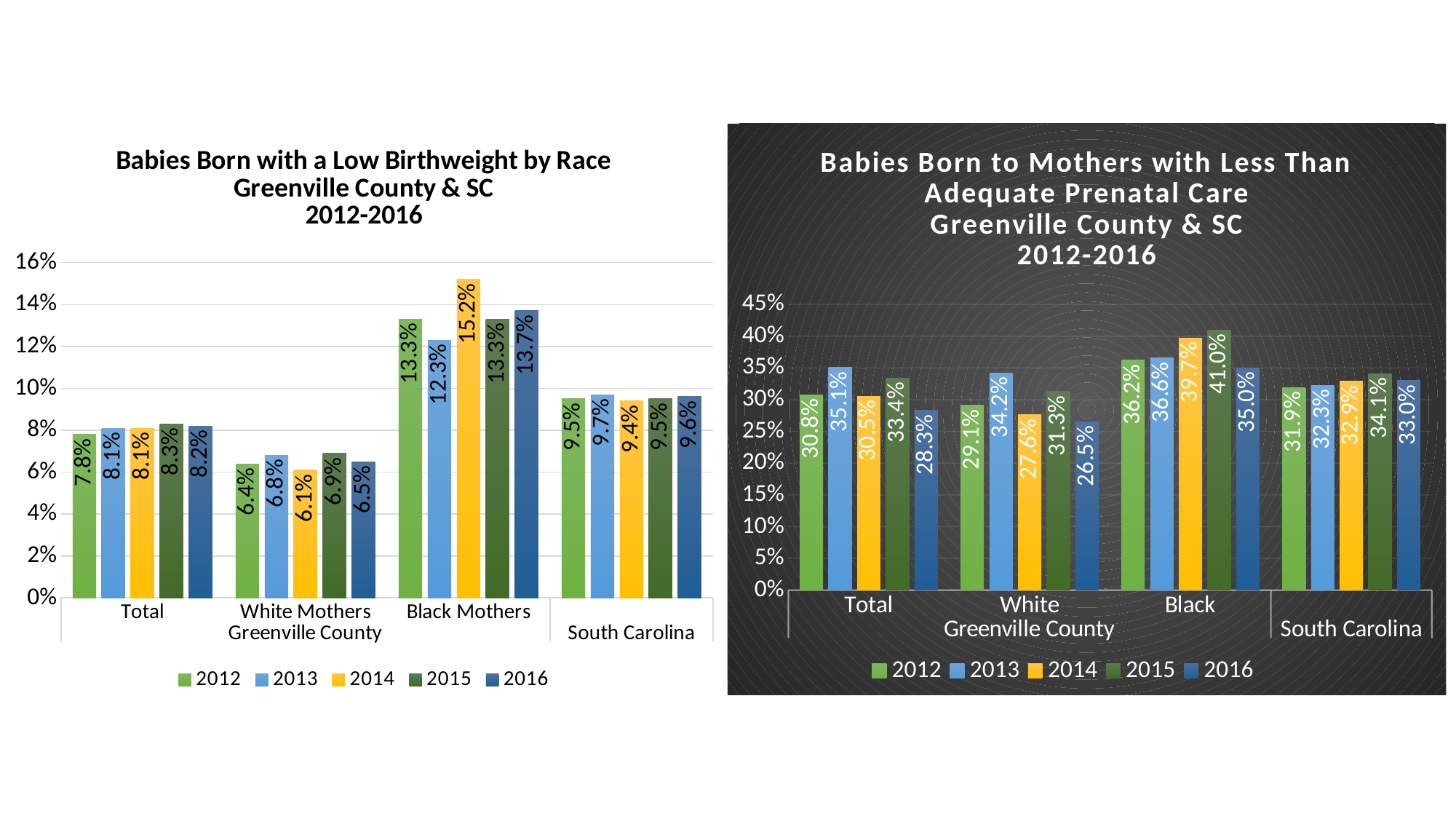

### Chart: Babies Born with a Low Birthweight by Race
Greenville County & SC
2012-2016

| Category | 2012 | 2013 | 2014 | 2015 | 2016 |
|---|---|---|---|---|---|
| Total | 0.078 | 0.081 | 0.081 | 0.083 | 0.082 |
| White Mothers | 0.064 | 0.068 | 0.061 | 0.069 | 0.065 |
| Black Mothers | 0.133 | 0.123 | 0.152 | 0.133 | 0.137 |
|  | 0.095 | 0.097 | 0.094 | 0.095 | 0.096 |

### Chart: Babies Born to Mothers with Less Than Adequate Prenatal Care
Greenville County & SC
2012-2016

| Category | 2012 | 2013 | 2014 | 2015 | 2016 |
|---|---|---|---|---|---|
| Total | 0.308 | 0.351 | 0.305 | 0.334 | 0.283 |
| White | 0.291 | 0.342 | 0.276 | 0.313 | 0.265 |
| Black | 0.362 | 0.366 | 0.397 | 0.41 | 0.35 |
|  | 0.319 | 0.323 | 0.329 | 0.341 | 0.33 |